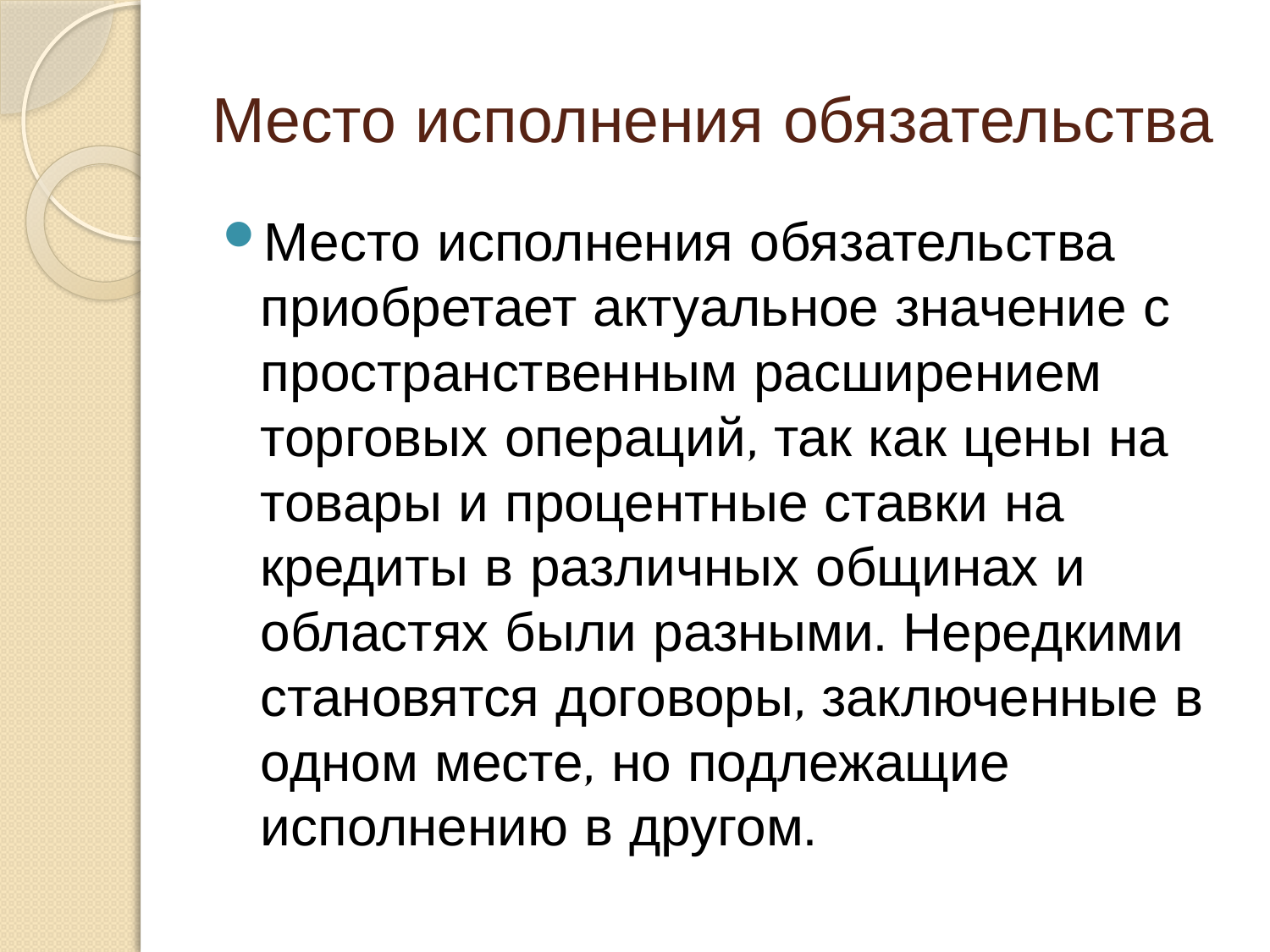

# Место исполнения обязательства
Место исполнения обязательства приобретает актуальное значение с пространственным расширением торговых операций, так как цены на товары и процентные ставки на кредиты в различных общинах и областях были разными. Нередкими становятся договоры, заключенные в одном месте, но подлежащие исполнению в другом.